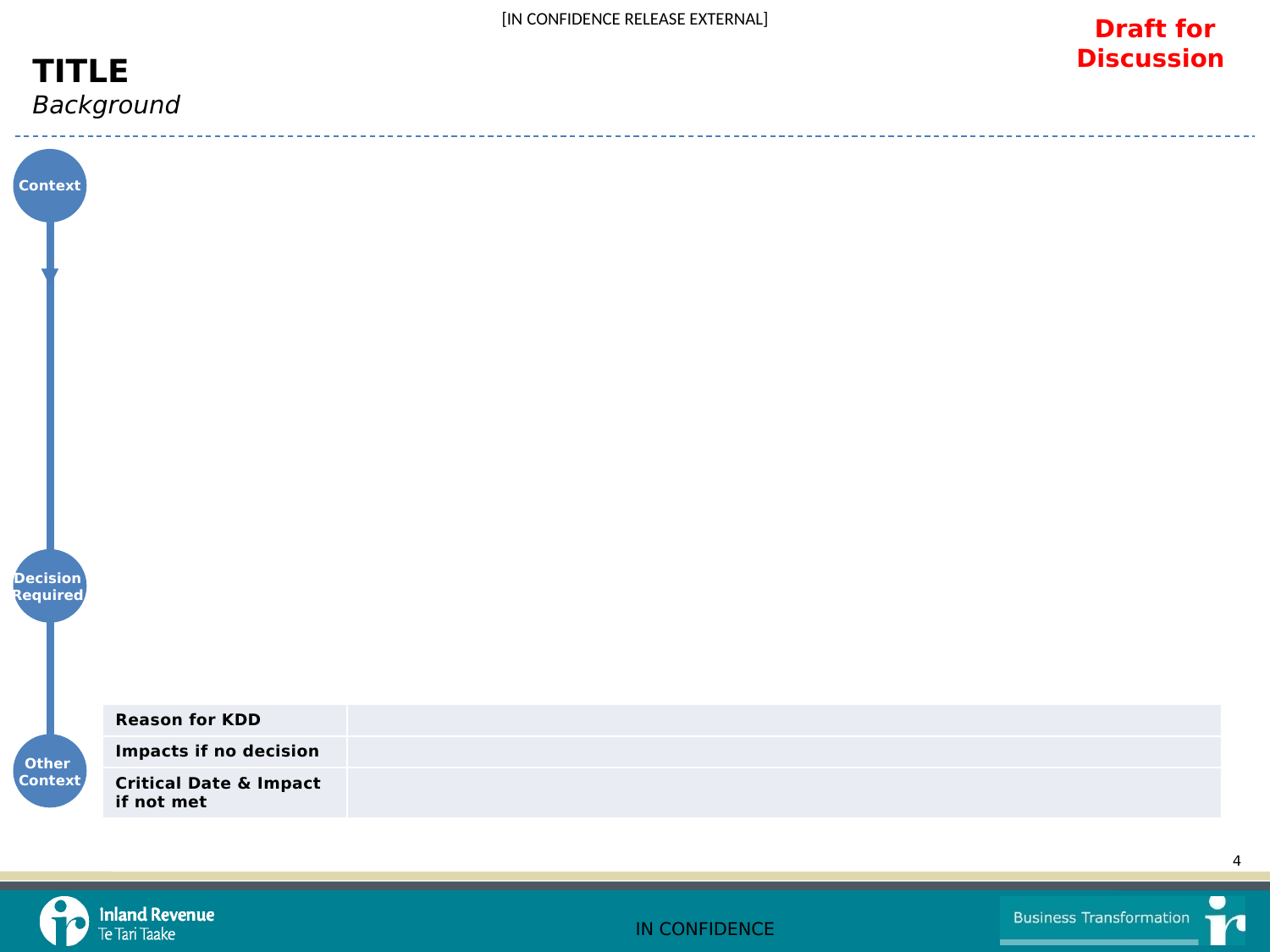

Draft for Discussion
TITLE
Background

Context

Decision Required
| Reason for KDD |  |
| --- | --- |
| Impacts if no decision |  |
| Critical Date & Impact if not met |  |

Other
Context